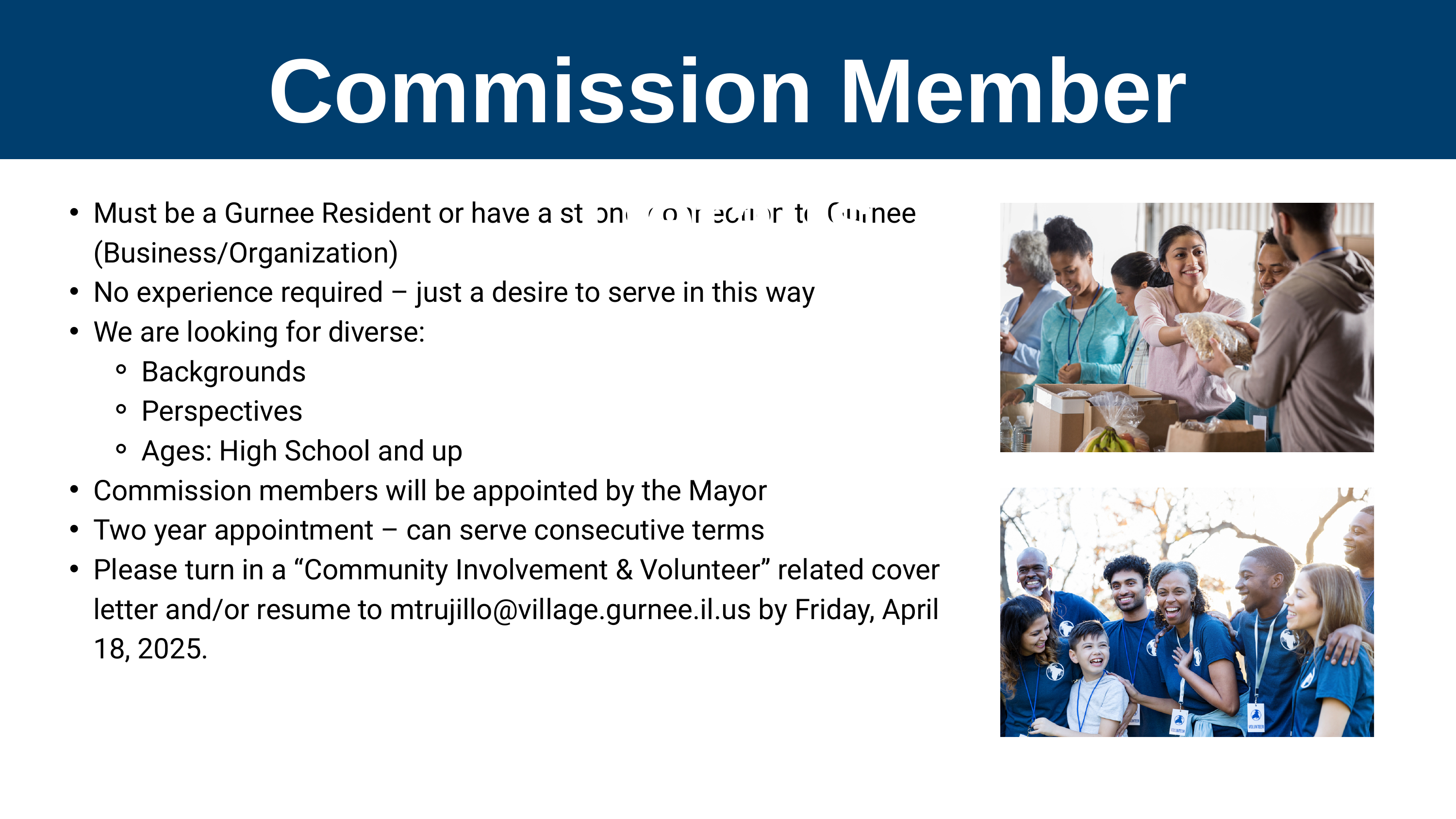

Commission Member Details
Must be a Gurnee Resident or have a strong connection to Gurnee (Business/Organization)
No experience required – just a desire to serve in this way
We are looking for diverse:
Backgrounds
Perspectives
Ages: High School and up
Commission members will be appointed by the Mayor
Two year appointment – can serve consecutive terms
Please turn in a “Community Involvement & Volunteer” related cover letter and/or resume to mtrujillo@village.gurnee.il.us by Friday, April 18, 2025.